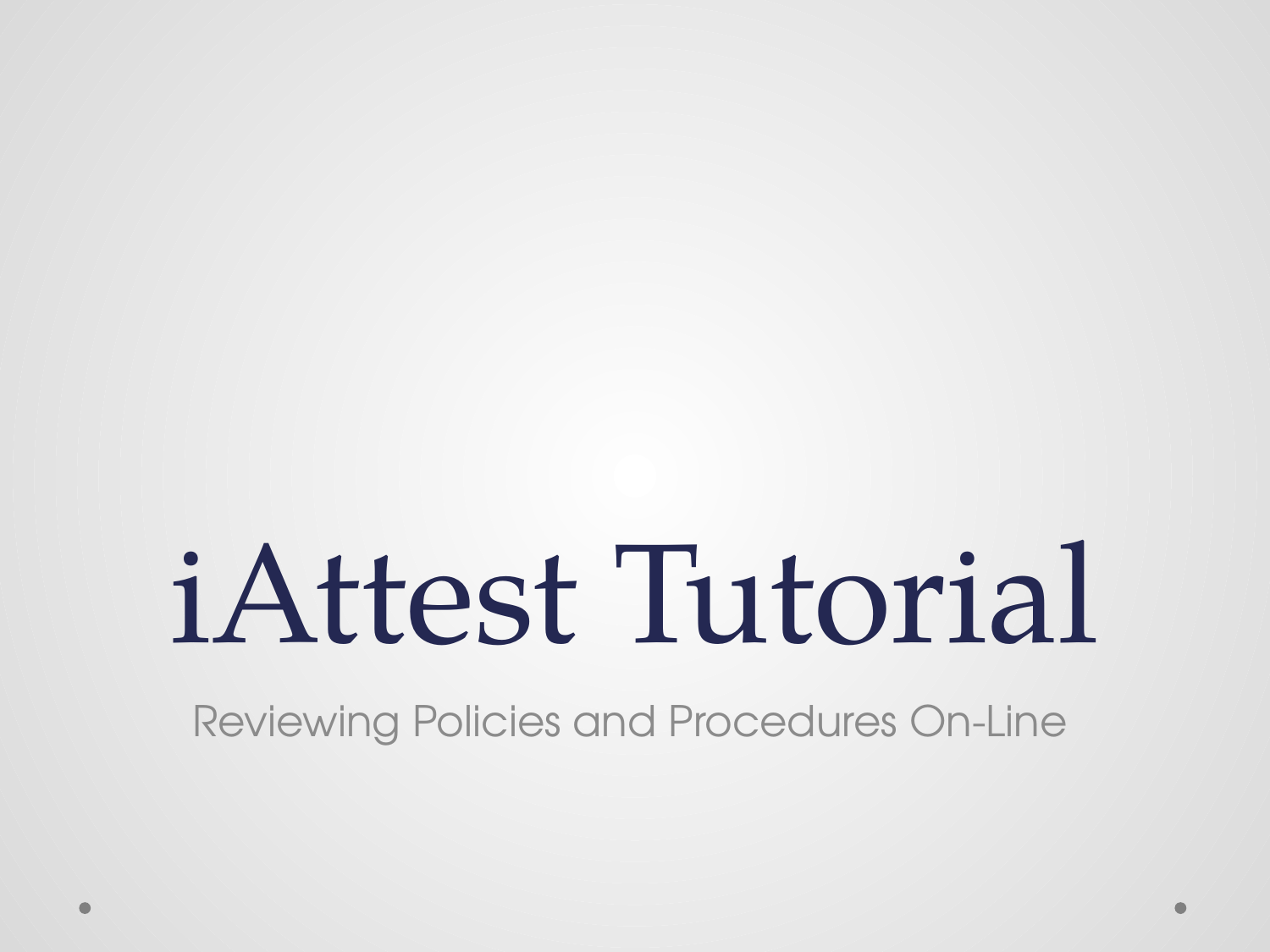

# iAttest Tutorial
Reviewing Policies and Procedures On-Line